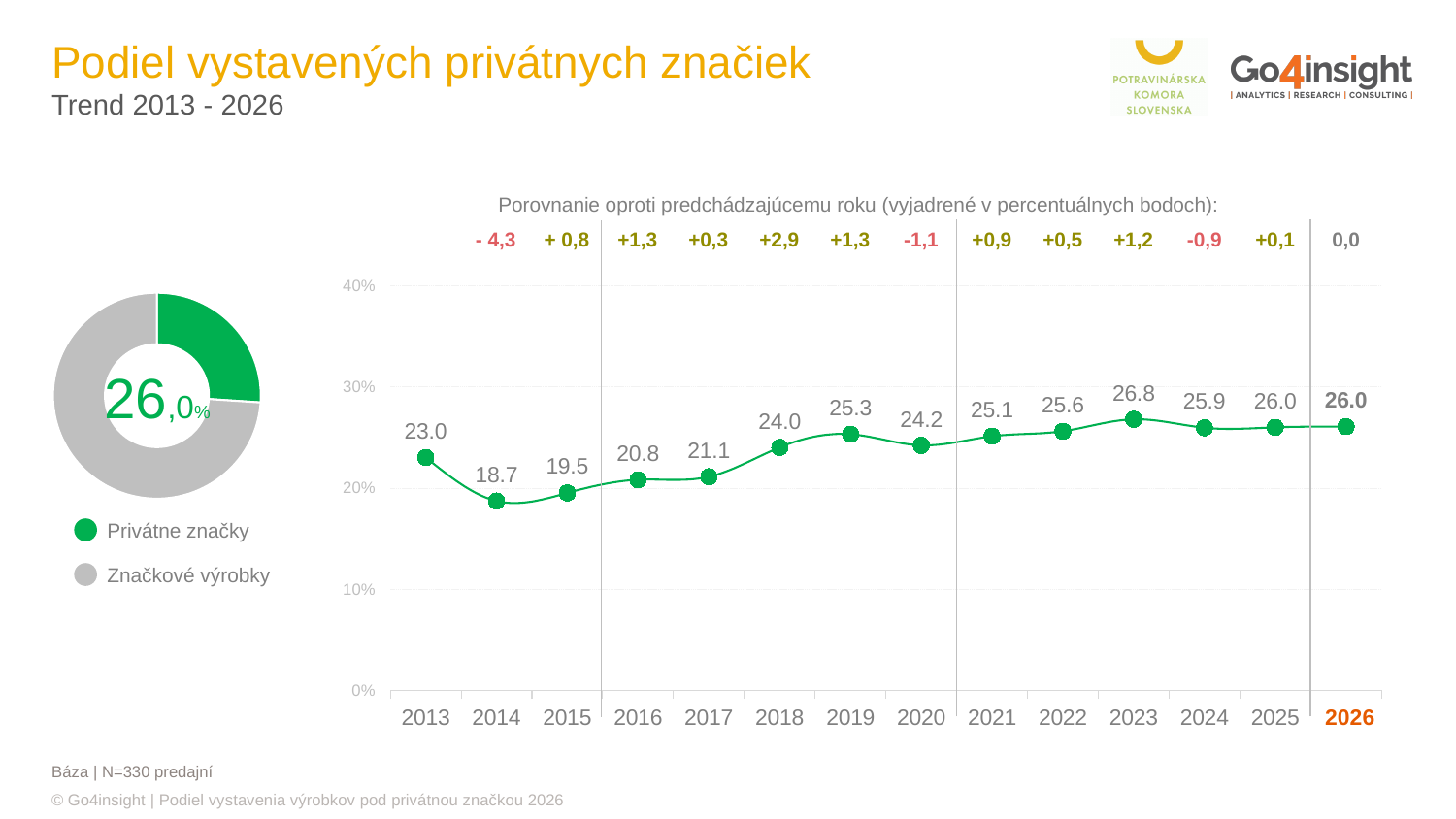

# Podiel vystavených privátnych značiek Trend 2013 - 2026
Porovnanie oproti predchádzajúcemu roku (vyjadrené v percentuálnych bodoch):
|  | - 4,3 | + 0,8 | +1,3 | +0,3 | +2,9 | +1,3 | -1,1 | +0,9 | +0,5 | +1,2 | -0,9 | +0,1 | 0,0 |
| --- | --- | --- | --- | --- | --- | --- | --- | --- | --- | --- | --- | --- | --- |

[unsupported chart]

### Chart

| Category |  |
|---|---|
| Privátne | 26.046175612449968 |
| Značkové | 73.95382438755003 |
26,0%
Privátne značky

Značkové výrobky

2026
Báza | N=330 predajní